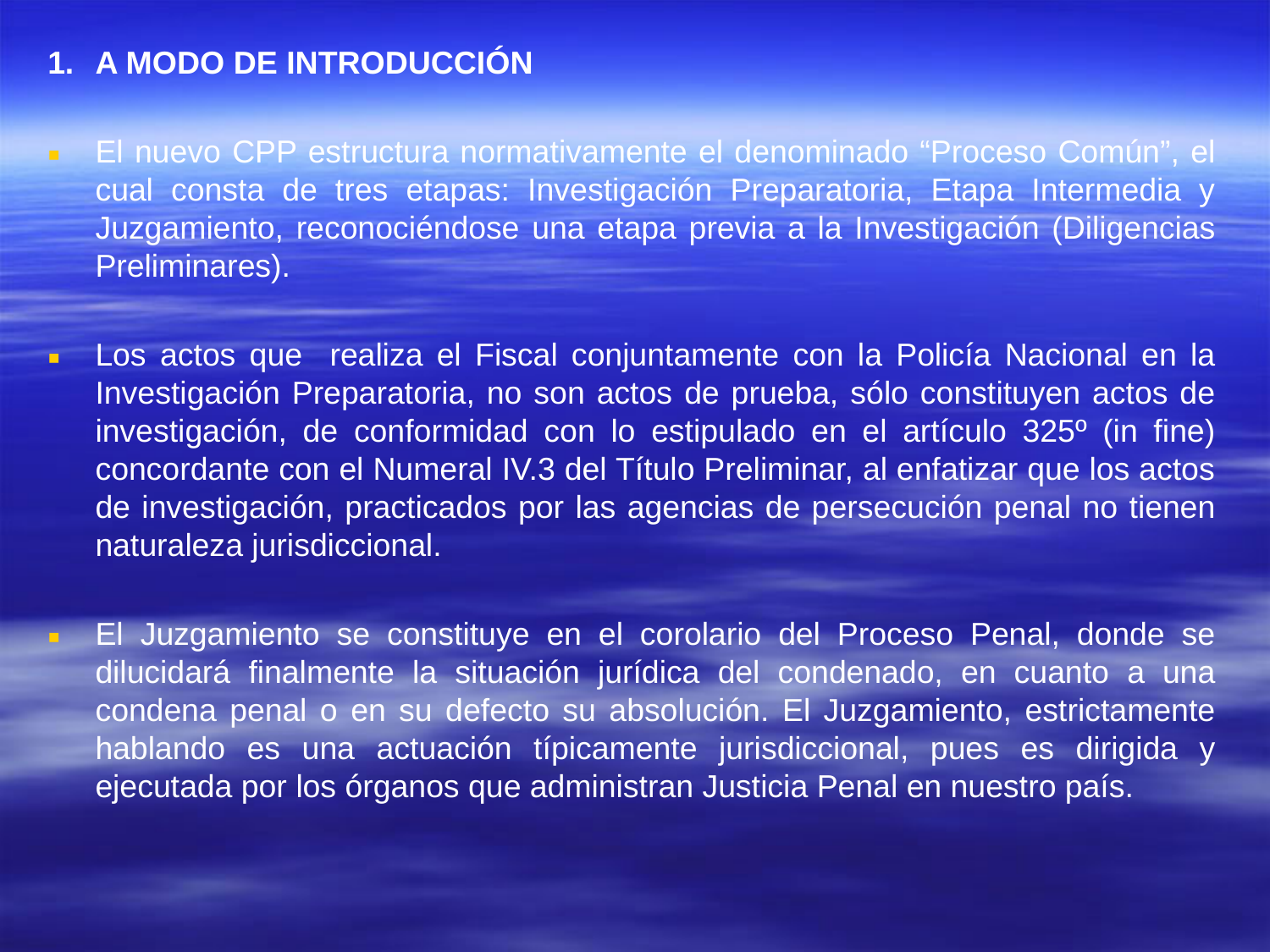

#
1.	A MODO DE INTRODUCCIÓN

El nuevo CPP estructura normativamente el denominado “Proceso Común”, el cual consta de tres etapas: Investigación Preparatoria, Etapa Intermedia y Juzgamiento, reconociéndose una etapa previa a la Investigación (Diligencias Preliminares).

Los actos que  realiza el Fiscal conjuntamente con la Policía Nacional en la Investigación Preparatoria, no son actos de prueba, sólo constituyen actos de investigación, de conformidad con lo estipulado en el artículo 325º (in fine) concordante con el Numeral IV.3 del Título Preliminar, al enfatizar que los actos de investigación, practicados por las agencias de persecución penal no tienen naturaleza jurisdiccional.

El Juzgamiento se constituye en el corolario del Proceso Penal, donde se dilucidará finalmente la situación jurídica del condenado, en cuanto a una condena penal o en su defecto su absolución. El Juzgamiento, estrictamente hablando es una actuación típicamente jurisdiccional, pues es dirigida y ejecutada por los órganos que administran Justicia Penal en nuestro país.